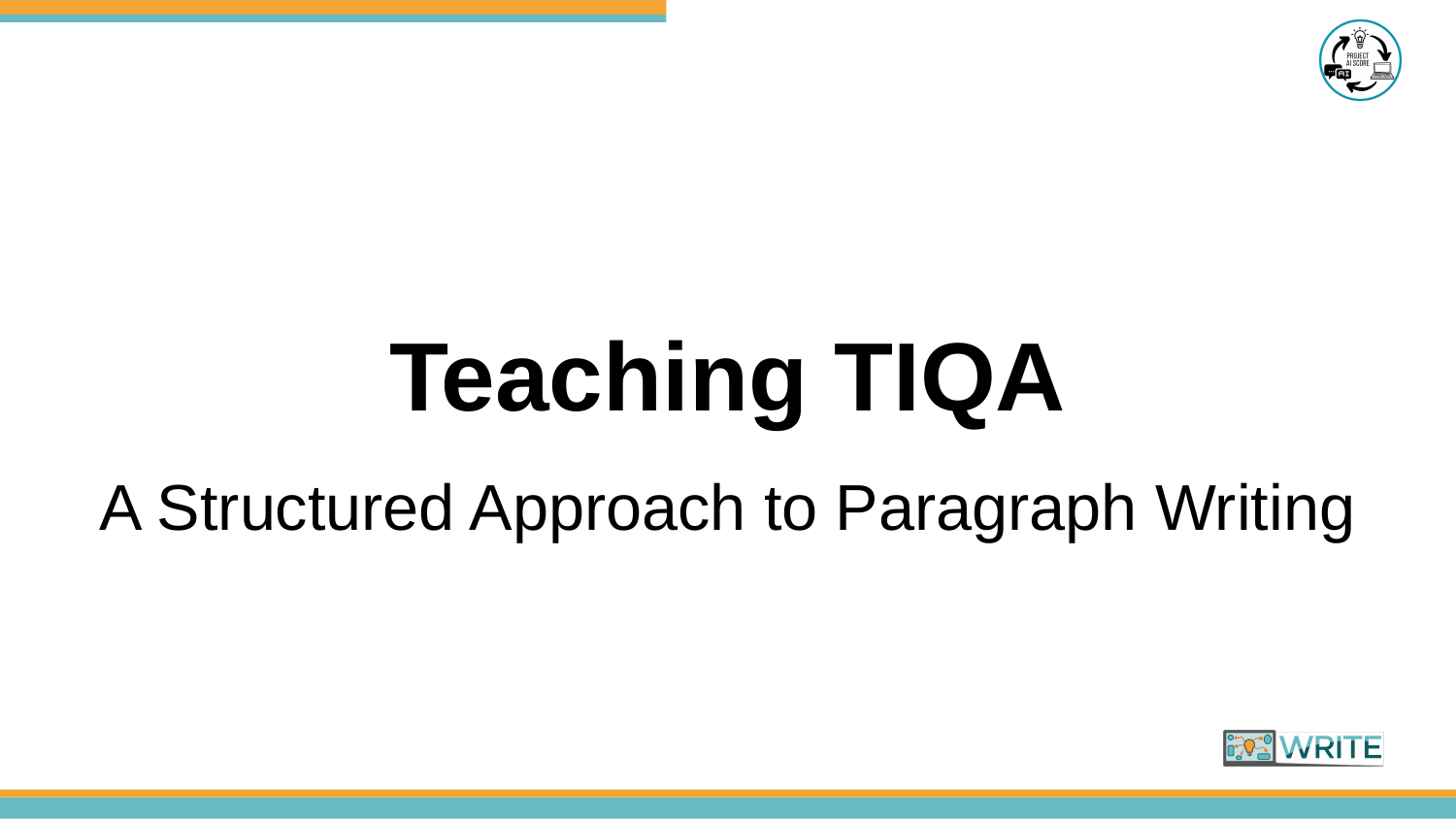

# Teaching TIQA
A Structured Approach to Paragraph Writing